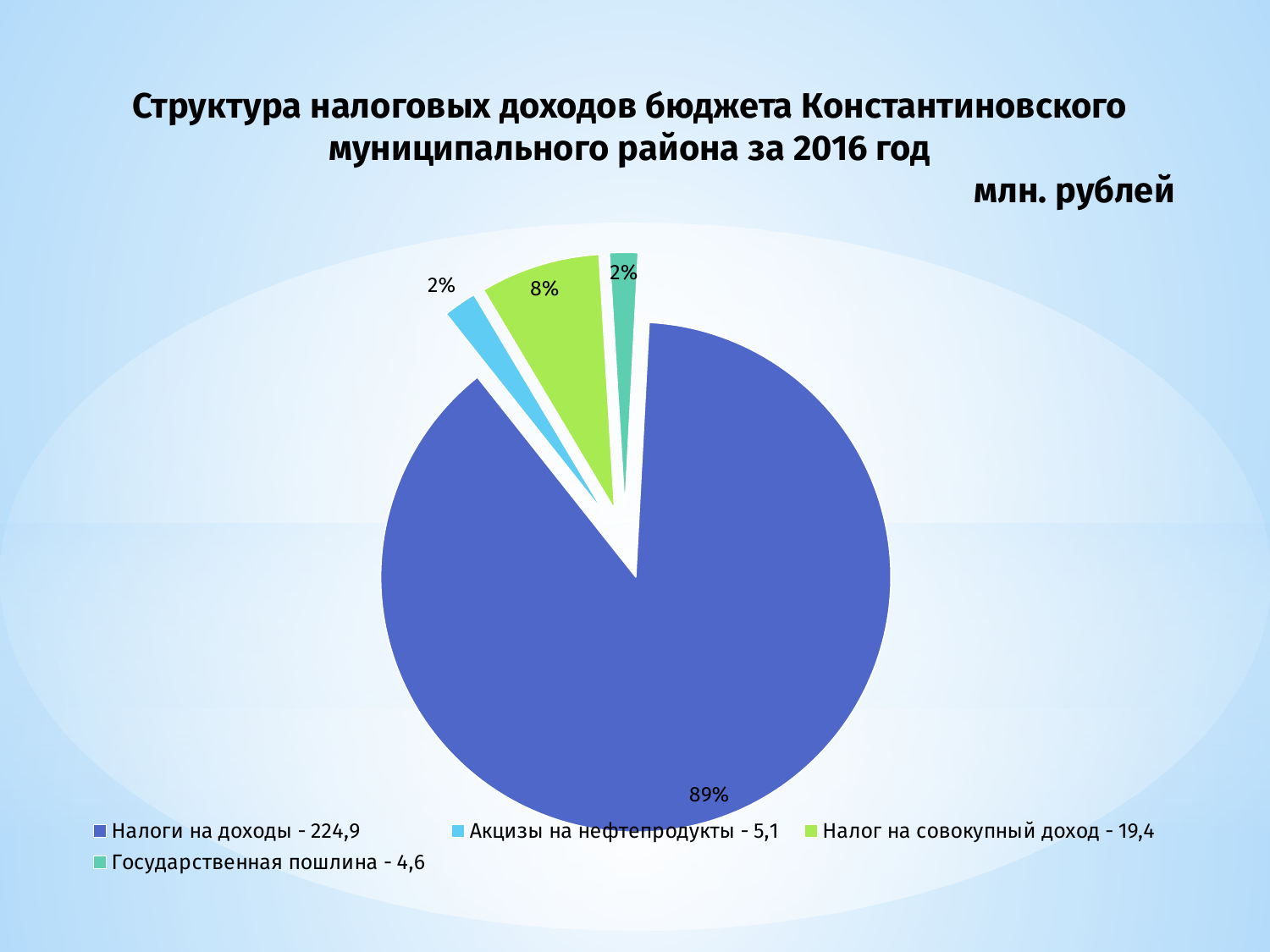

Структура налоговых доходов бюджета Константиновского
 муниципального района за 2016 год
							млн. рублей

### Chart

| Category | Продажи |
|---|---|
| Налоги на доходы - 224,9  | 0.885 |
| Акцизы на нефтепродукты - 5,1 | 0.02100000000000001 |
| Налог на совокупный доход - 19,4 | 0.076 |
| Государственная пошлина - 4,6 | 0.018 |